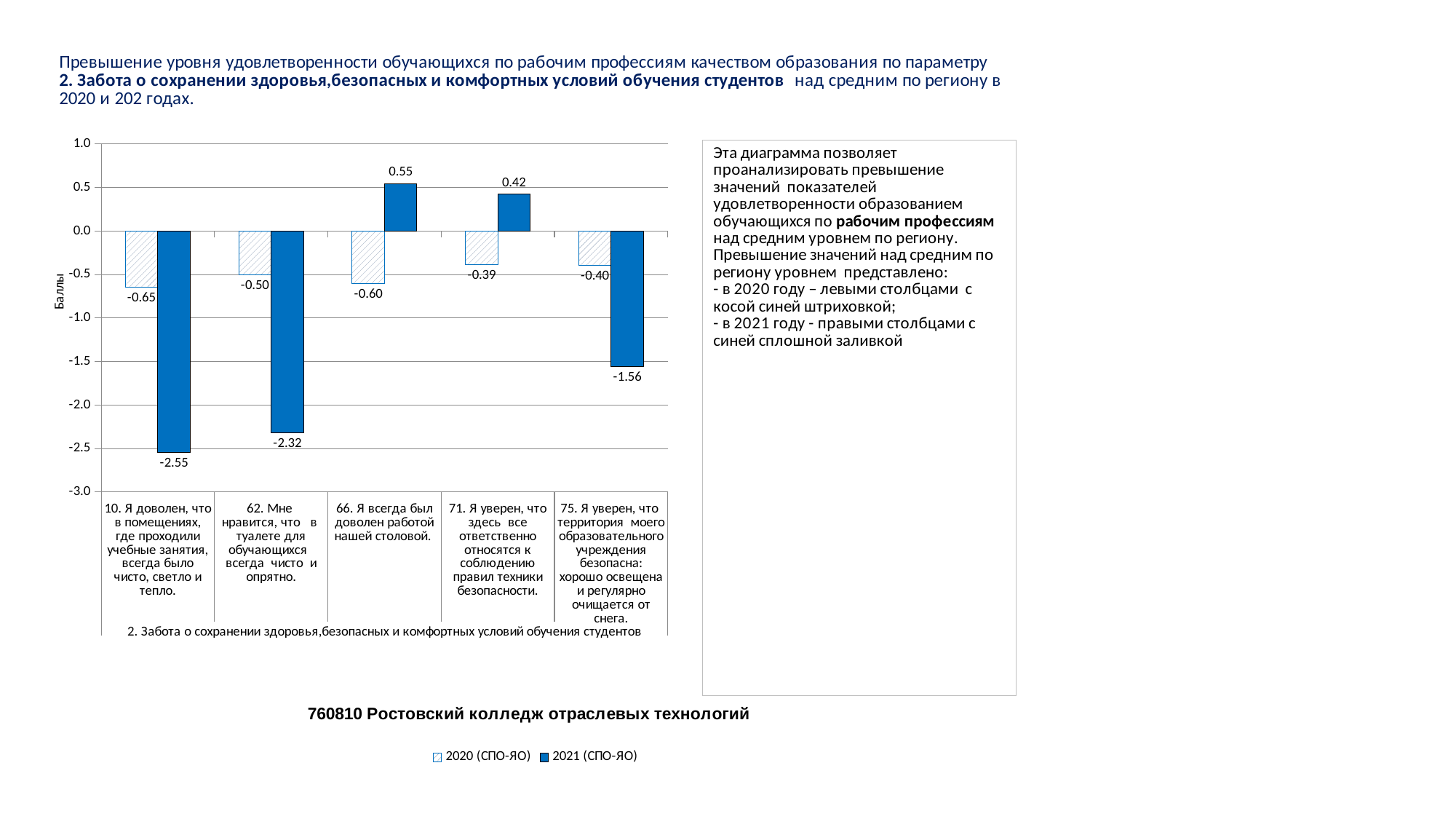

### Chart

| Category | 2020 (СПО-ЯО) | 2021 (СПО-ЯО) |
|---|---|---|
| 10. Я доволен, что в помещениях, где проходили учебные занятия, всегда было чисто, светло и тепло. | -0.6472361809045228 | -2.5486371592898225 |
| 62. Мне  нравится, что   в  туалете для обучающихся   всегда  чисто  и опрятно. | -0.49899497487437205 | -2.3193298324581146 |
| 66. Я всегда был доволен работой нашей столовой.  | -0.6038944723618096 | 0.5466366591647915 |
| 71. Я уверен, что здесь  все ответственно относятся к соблюдению правил техники безопасности. | -0.3888190954773867 | 0.42260565141285333 |
| 75. Я уверен, что  территория  моего образовательного учреждения безопасна: хорошо освещена и регулярно очищается от снега. | -0.396859296482412 | -1.5593898474618655 |